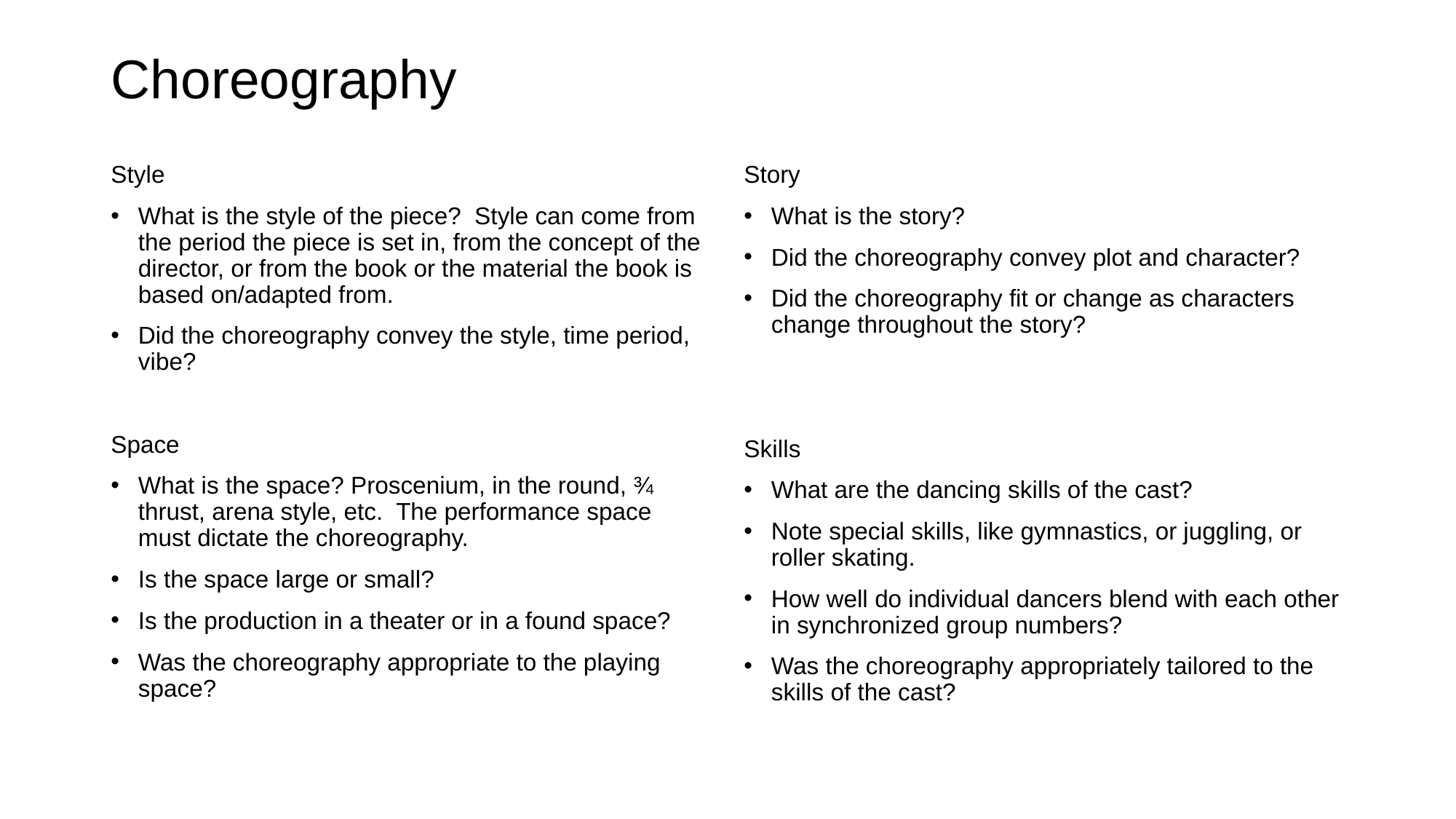

# Choreography
Style
What is the style of the piece?  Style can come from the period the piece is set in, from the concept of the director, or from the book or the material the book is based on/adapted from.
Did the choreography convey the style, time period, vibe?

Space
What is the space? Proscenium, in the round, ¾ thrust, arena style, etc.  The performance space must dictate the choreography.
Is the space large or small?
Is the production in a theater or in a found space?
Was the choreography appropriate to the playing space?

Story
What is the story?
Did the choreography convey plot and character?
Did the choreography fit or change as characters change throughout the story?

Skills
What are the dancing skills of the cast?
Note special skills, like gymnastics, or juggling, or roller skating.
How well do individual dancers blend with each other in synchronized group numbers?
Was the choreography appropriately tailored to the skills of the cast?